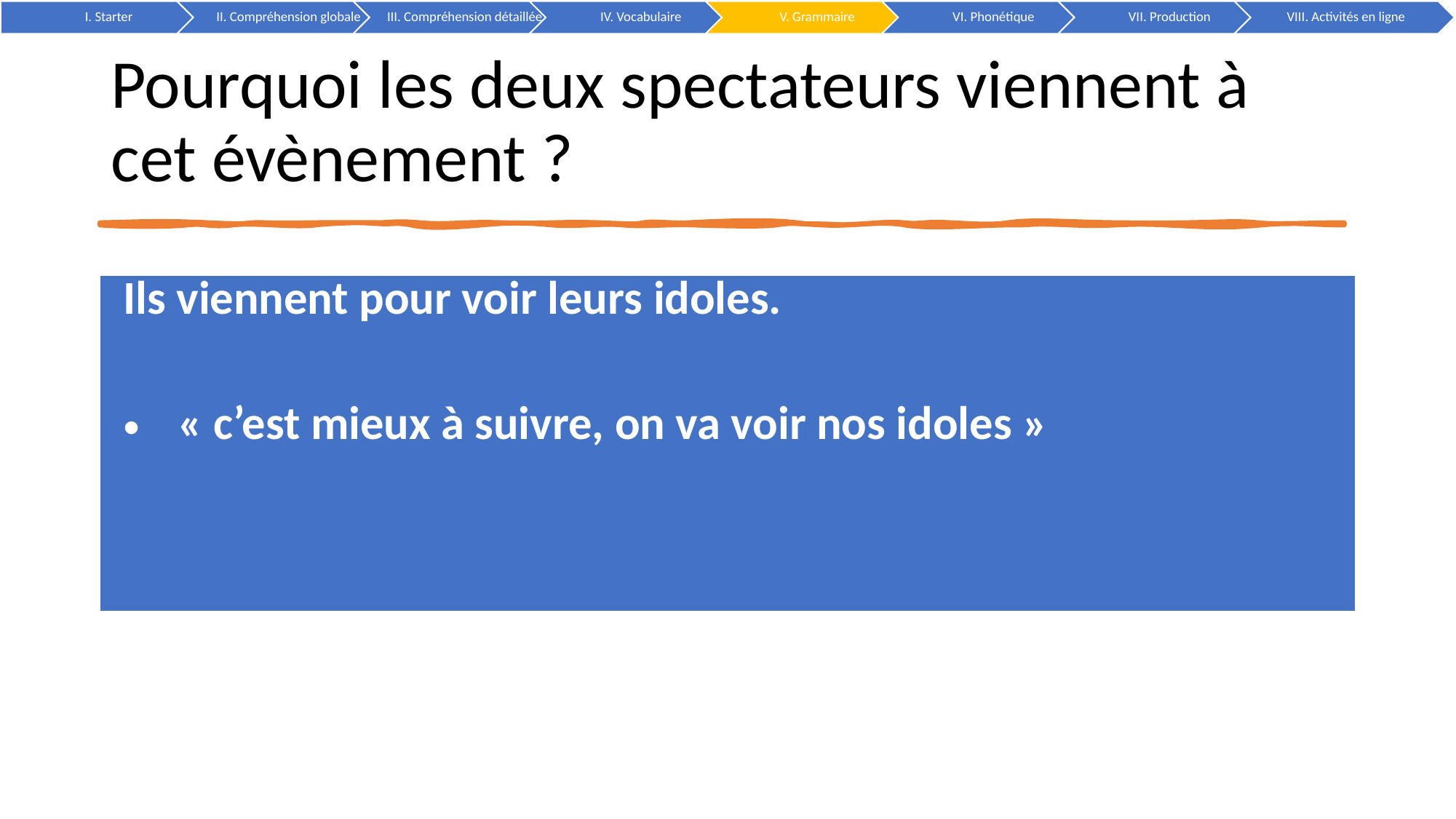

I. Starter
II. Compréhension globale
III. Compréhension détaillée
IV. Vocabulaire
V. Grammaire
VI. Phonétique
VII. Production
VIII. Activités en ligne
# Pourquoi les deux spectateurs viennent à cet évènement ?

| Ils viennent pour voir leurs idoles. « c’est mieux à suivre, on va voir nos idoles » |
| --- |